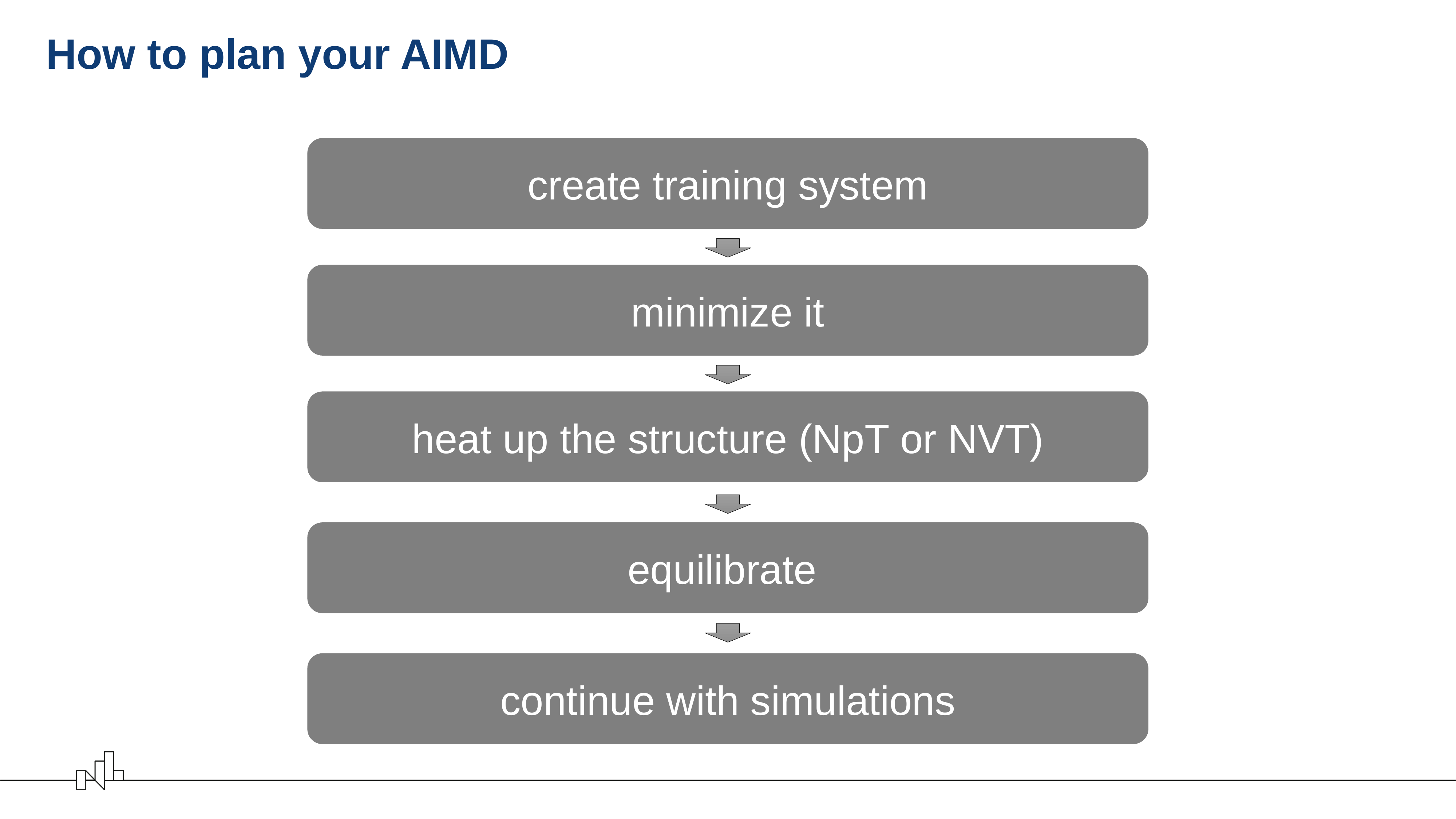

# How to plan your AIMD
create training system

minimize it

heat up the structure (NpT or NVT)

equilibrate

continue with simulations